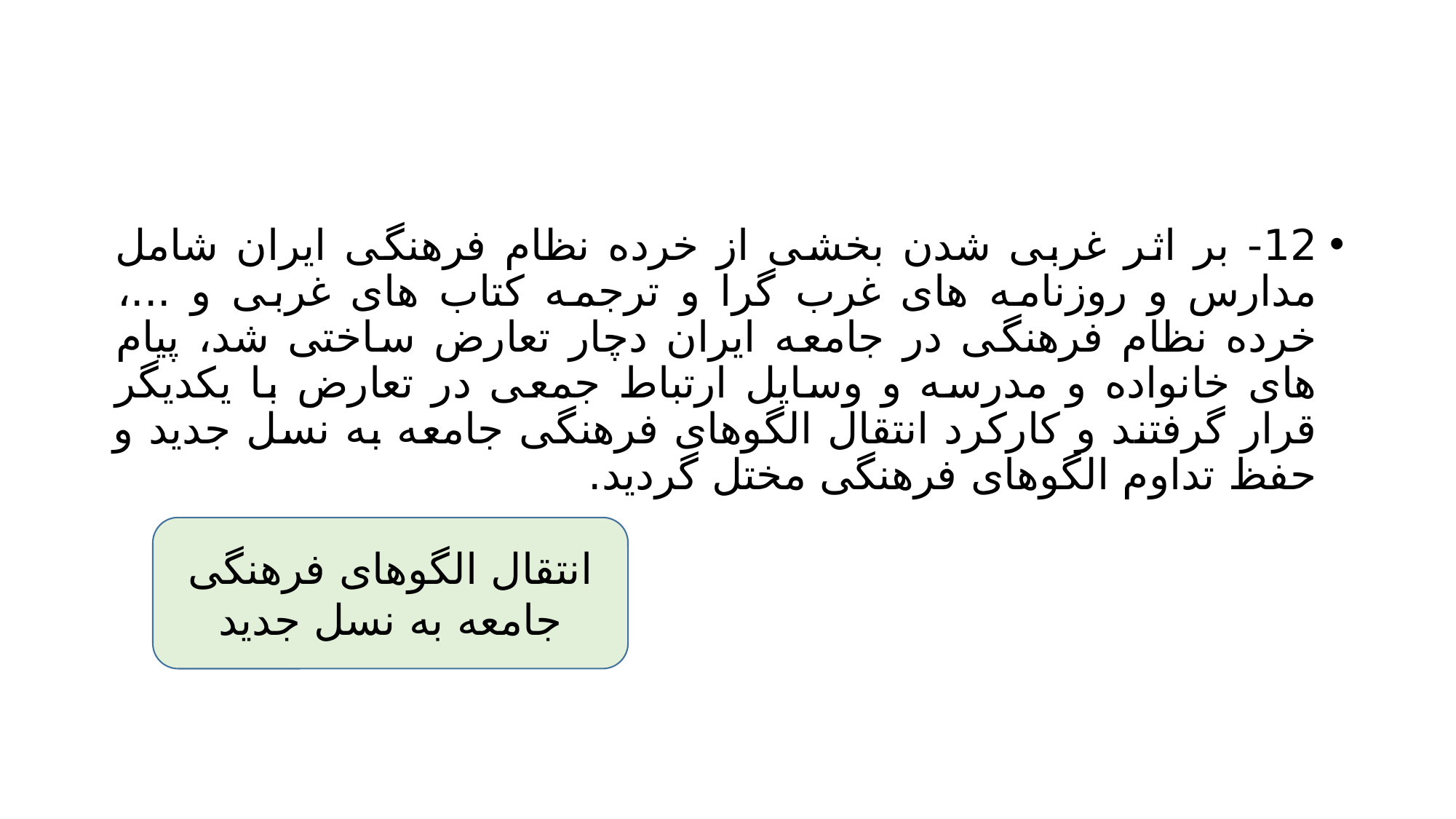

#
12- بر اثر غربی شدن بخشی از خرده نظام فرهنگی ایران شامل مدارس و روزنامه های غرب گرا و ترجمه کتاب های غربی و ...، خرده نظام فرهنگی در جامعه ایران دچار تعارض ساختی شد، پیام های خانواده و مدرسه و وسایل ارتباط جمعی در تعارض با یکدیگر قرار گرفتند و کارکرد انتقال الگوهای فرهنگی جامعه به نسل جدید و حفظ تداوم الگوهای فرهنگی مختل گردید.
انتقال الگوهای فرهنگی جامعه به نسل جدید